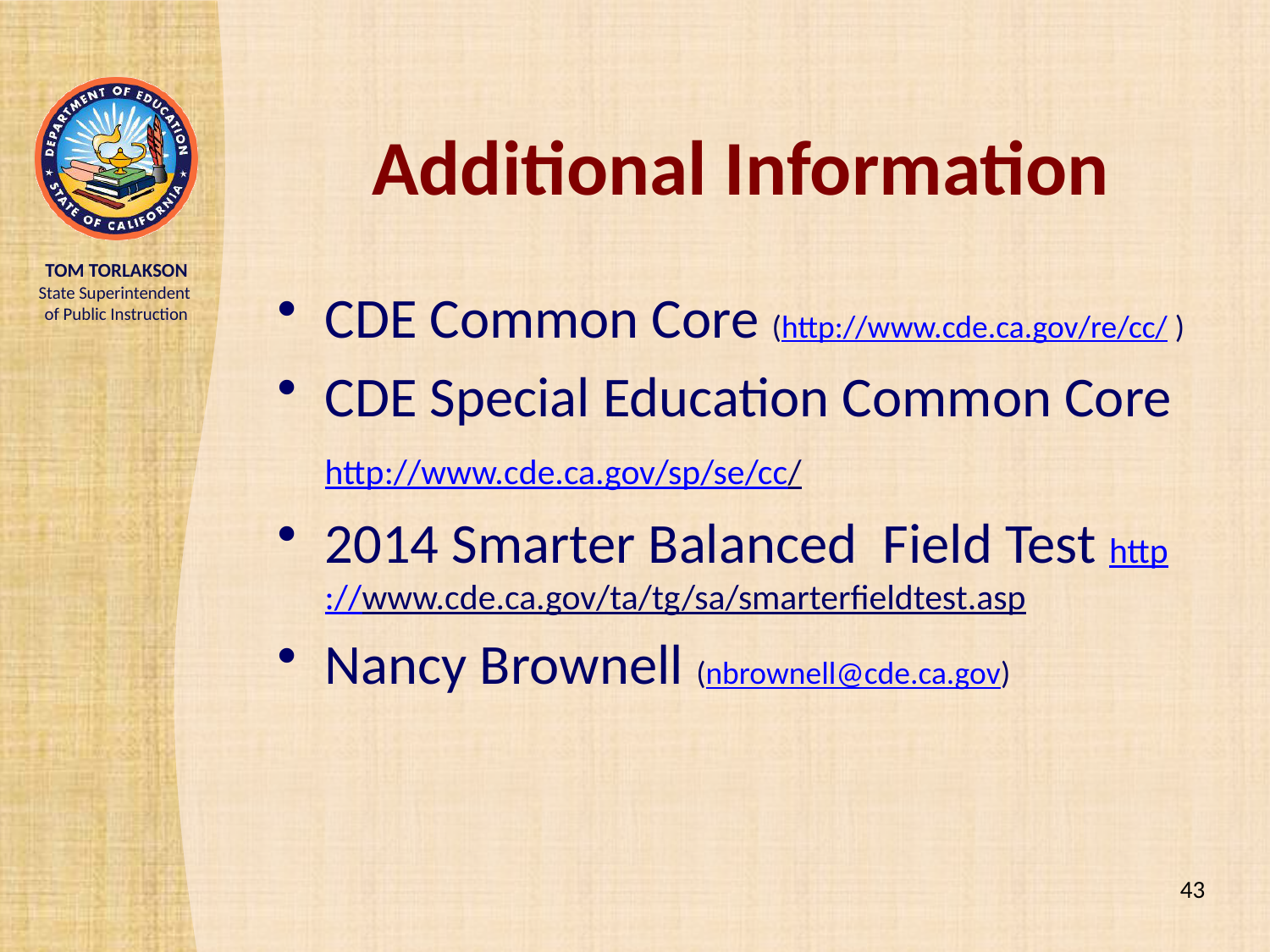

# Additional Information
CDE Common Core (http://www.cde.ca.gov/re/cc/ )
CDE Special Education Common Core http://www.cde.ca.gov/sp/se/cc/
2014 Smarter Balanced  Field Test http://www.cde.ca.gov/ta/tg/sa/smarterfieldtest.asp
Nancy Brownell (nbrownell@cde.ca.gov)

43